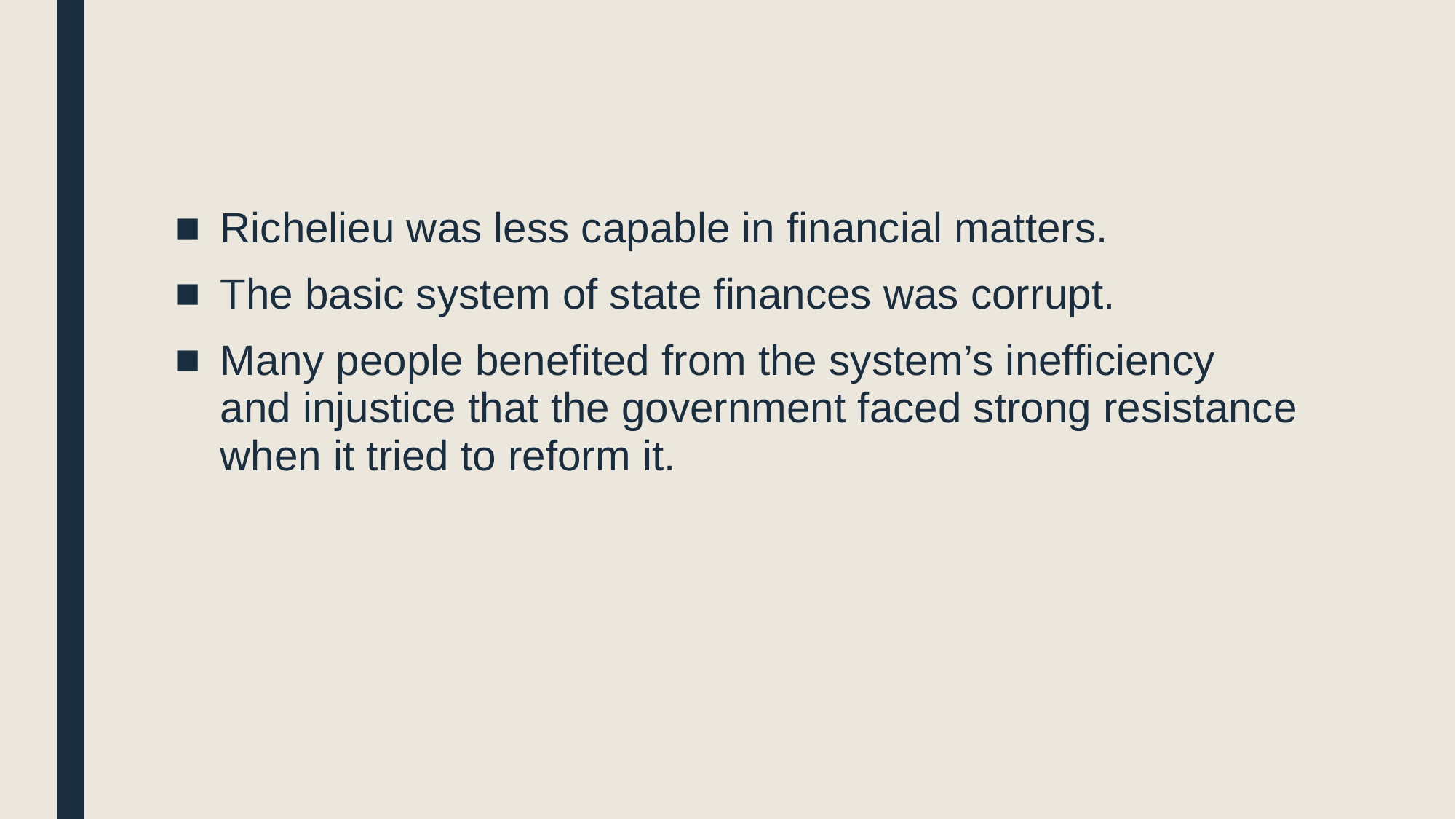

#
Richelieu was less capable in financial matters.
The basic system of state finances was corrupt.
Many people benefited from the system’s inefficiency and injustice that the government faced strong resistance when it tried to reform it.